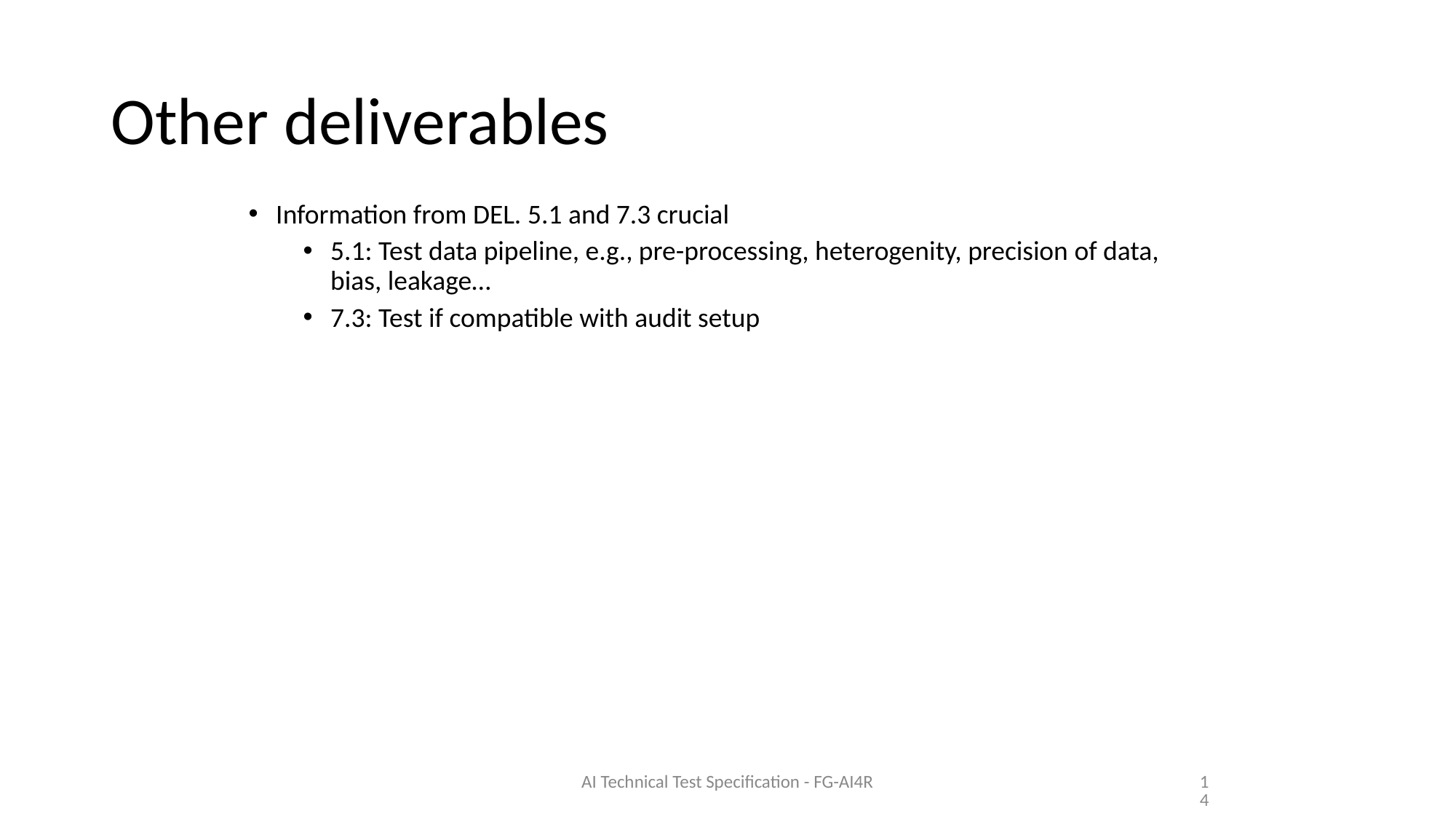

# Other deliverables
Information from DEL. 5.1 and 7.3 crucial
5.1: Test data pipeline, e.g., pre-processing, heterogenity, precision of data, bias, leakage…
7.3: Test if compatible with audit setup
AI Technical Test Specification - FG-AI4R
14